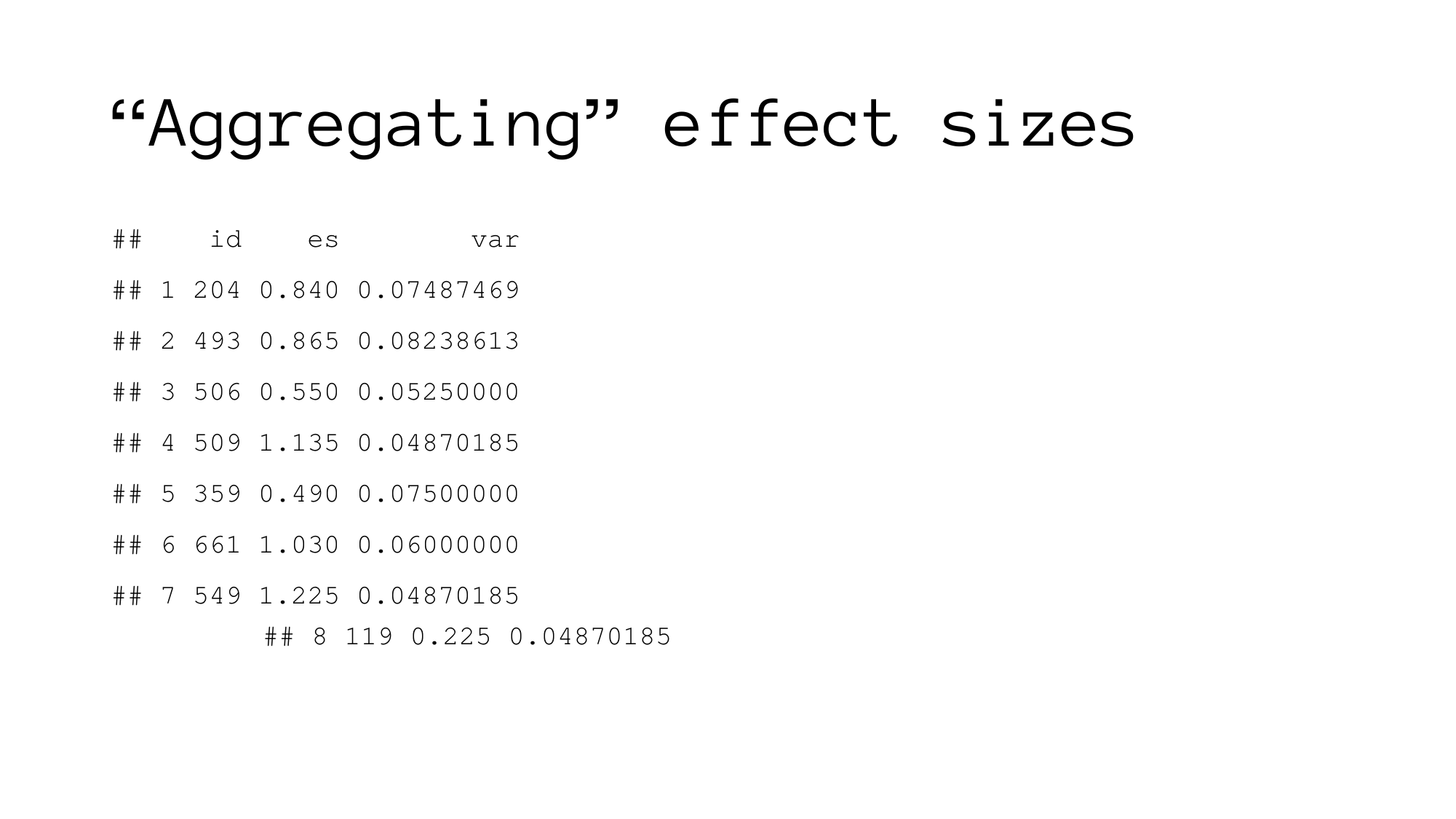

# “Aggregating” effect sizes
##    id    es        var
## 1 204 0.840 0.07487469
## 2 493 0.865 0.08238613
## 3 506 0.550 0.05250000
## 4 509 1.135 0.04870185
## 5 359 0.490 0.07500000
## 6 661 1.030 0.06000000
## 7 549 1.225 0.04870185
## 8 119 0.225 0.04870185